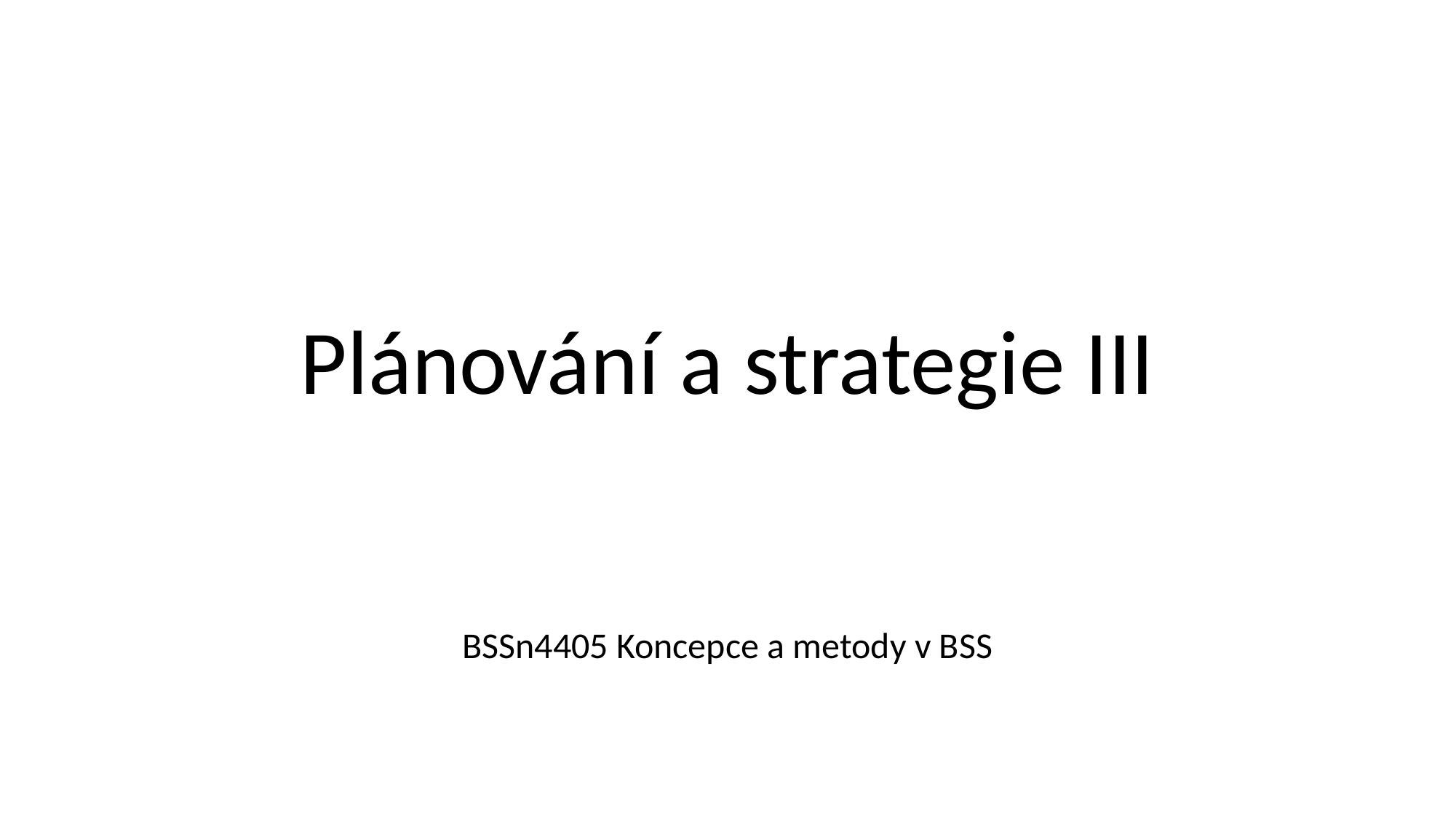

# Plánování a strategie III
BSSn4405 Koncepce a metody v BSS